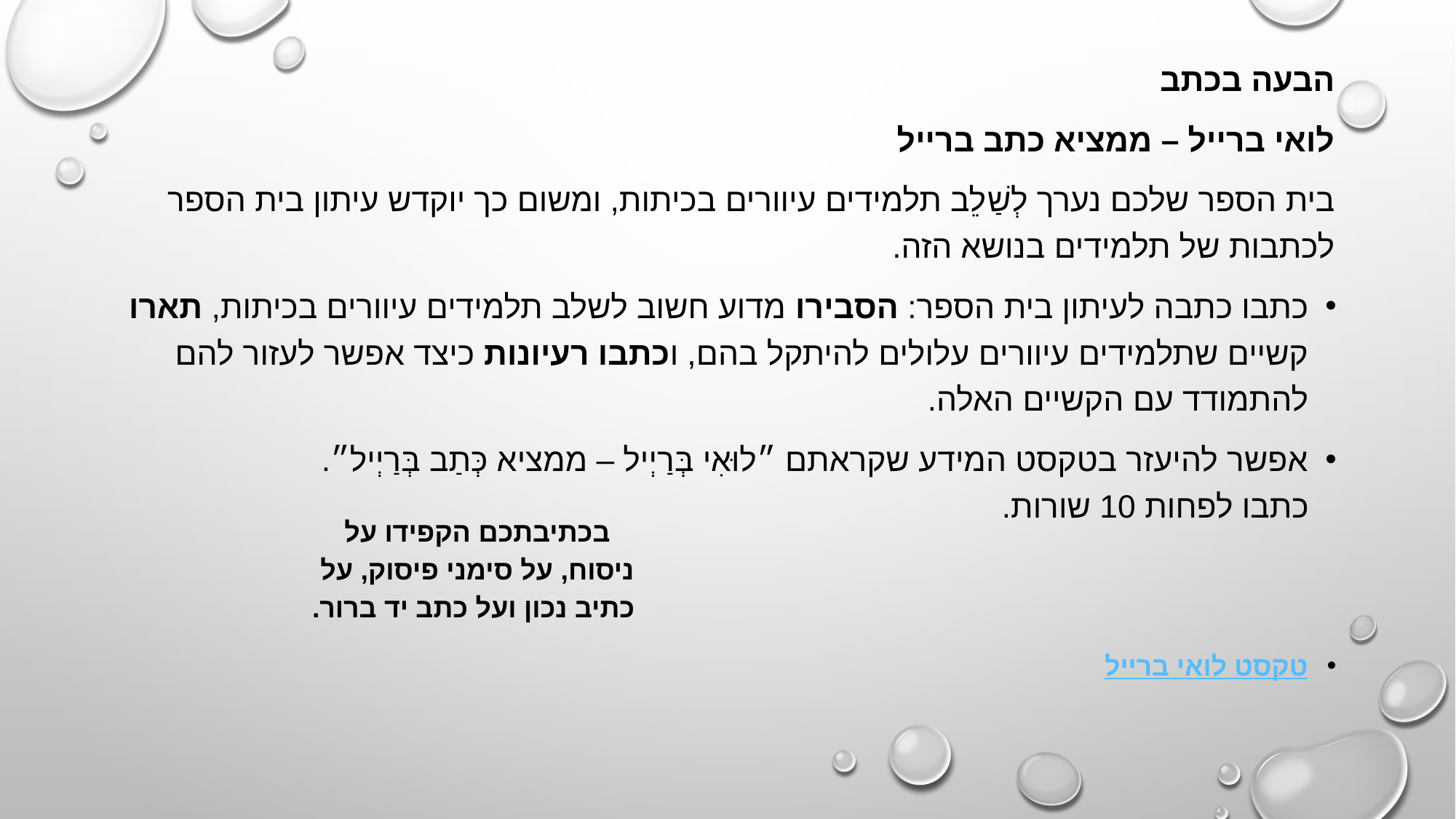

הבעה בכתב
לואי ברייל – ממציא כתב ברייל
בית הספר שלכם נערך לְשַׁלֵב תלמידים עיוורים בכיתות, ומשום כך יוקדש עיתון בית הספר לכתבות של תלמידים בנושא הזה.
כתבו כתבה לעיתון בית הספר: הסבירו מדוע חשוב לשלב תלמידים עיוורים בכיתות, תארו קשיים שתלמידים עיוורים עלולים להיתקל בהם, וכתבו רעיונות כיצד אפשר לעזור להם להתמודד עם הקשיים האלה.
אפשר להיעזר בטקסט המידע שקראתם ״לוּאִי בְּרַיְיל – ממציא כְּתַב בְּרַיְיל״.
כתבו לפחות 10 שורות.

טקסט לואי ברייל
בכתיבתכם הקפידו על
ניסוח, על סימני פיסוק, על
כתיב נכון ועל כתב יד ברור.